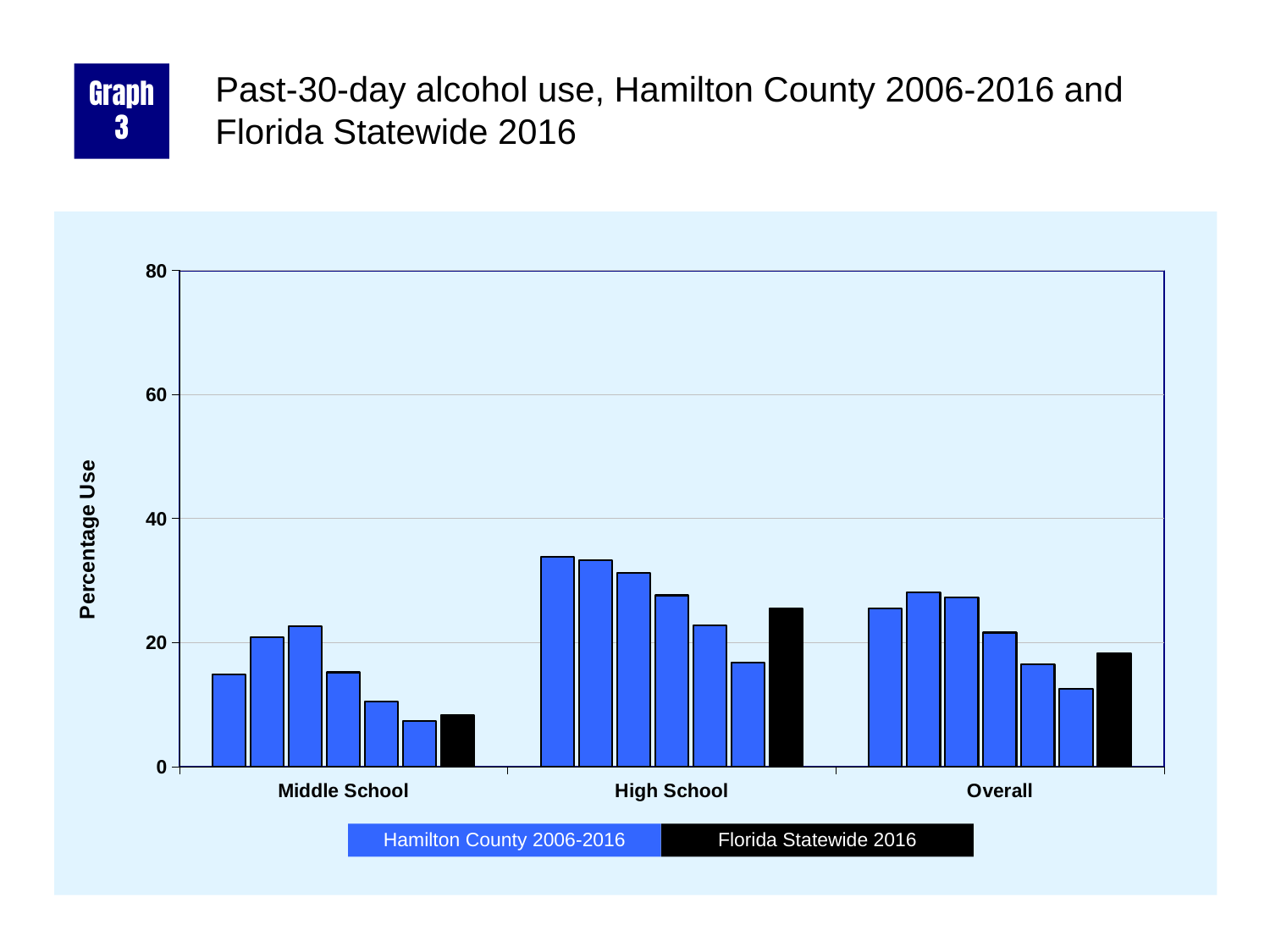

Graph 3
Past-30-day alcohol use, Hamilton County 2006-2016 and Florida Statewide 2016

### Chart

| Category | County 2006 | County 2008 | County 2010 | County 2012 | County 2014 | County 2016 | Florida 2016 |
|---|---|---|---|---|---|---|---|
| Middle School | 14.9 | 20.8 | 22.6 | 15.2 | 10.5 | 7.3 | 8.3 |
| High School | 33.8 | 33.3 | 31.2 | 27.6 | 22.8 | 16.7 | 25.5 |
| Overall | 25.5 | 28.1 | 27.3 | 21.6 | 16.5 | 12.5 | 18.3 |
Florida Statewide 2016
Hamilton County 2006-2016